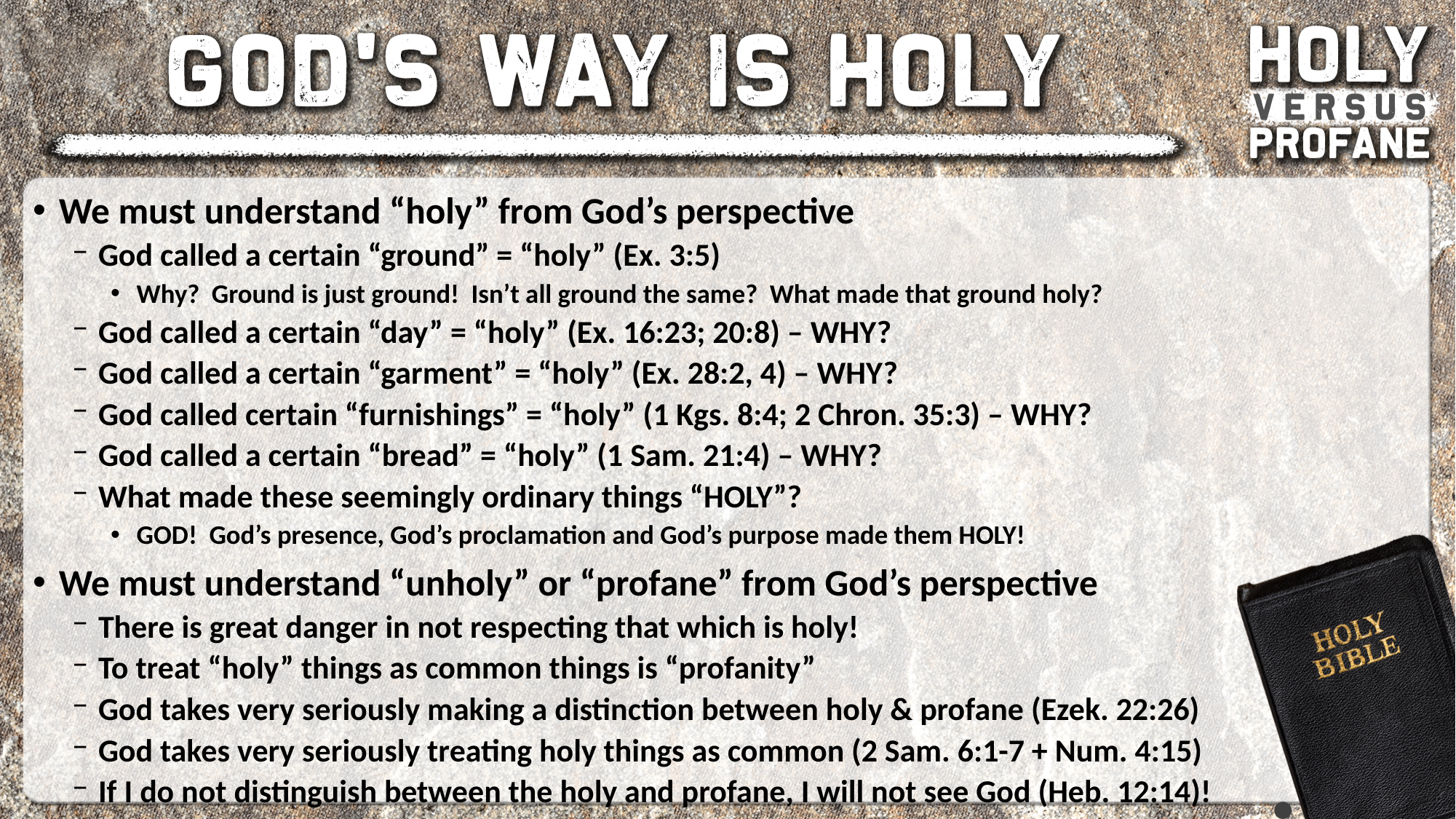

We must understand “holy” from God’s perspective
God called a certain “ground” = “holy” (Ex. 3:5)
Why?  Ground is just ground!  Isn’t all ground the same?  What made that ground holy?
God called a certain “day” = “holy” (Ex. 16:23; 20:8) – WHY?
God called a certain “garment” = “holy” (Ex. 28:2, 4) – WHY?
God called certain “furnishings” = “holy” (1 Kgs. 8:4; 2 Chron. 35:3) – WHY?
God called a certain “bread” = “holy” (1 Sam. 21:4) – WHY?
What made these seemingly ordinary things “HOLY”?
GOD!  God’s presence, God’s proclamation and God’s purpose made them HOLY!
We must understand “unholy” or “profane” from God’s perspective
There is great danger in not respecting that which is holy!
To treat “holy” things as common things is “profanity”
God takes very seriously making a distinction between holy & profane (Ezek. 22:26)
God takes very seriously treating holy things as common (2 Sam. 6:1-7 + Num. 4:15)
If I do not distinguish between the holy and profane, I will not see God (Heb. 12:14)!